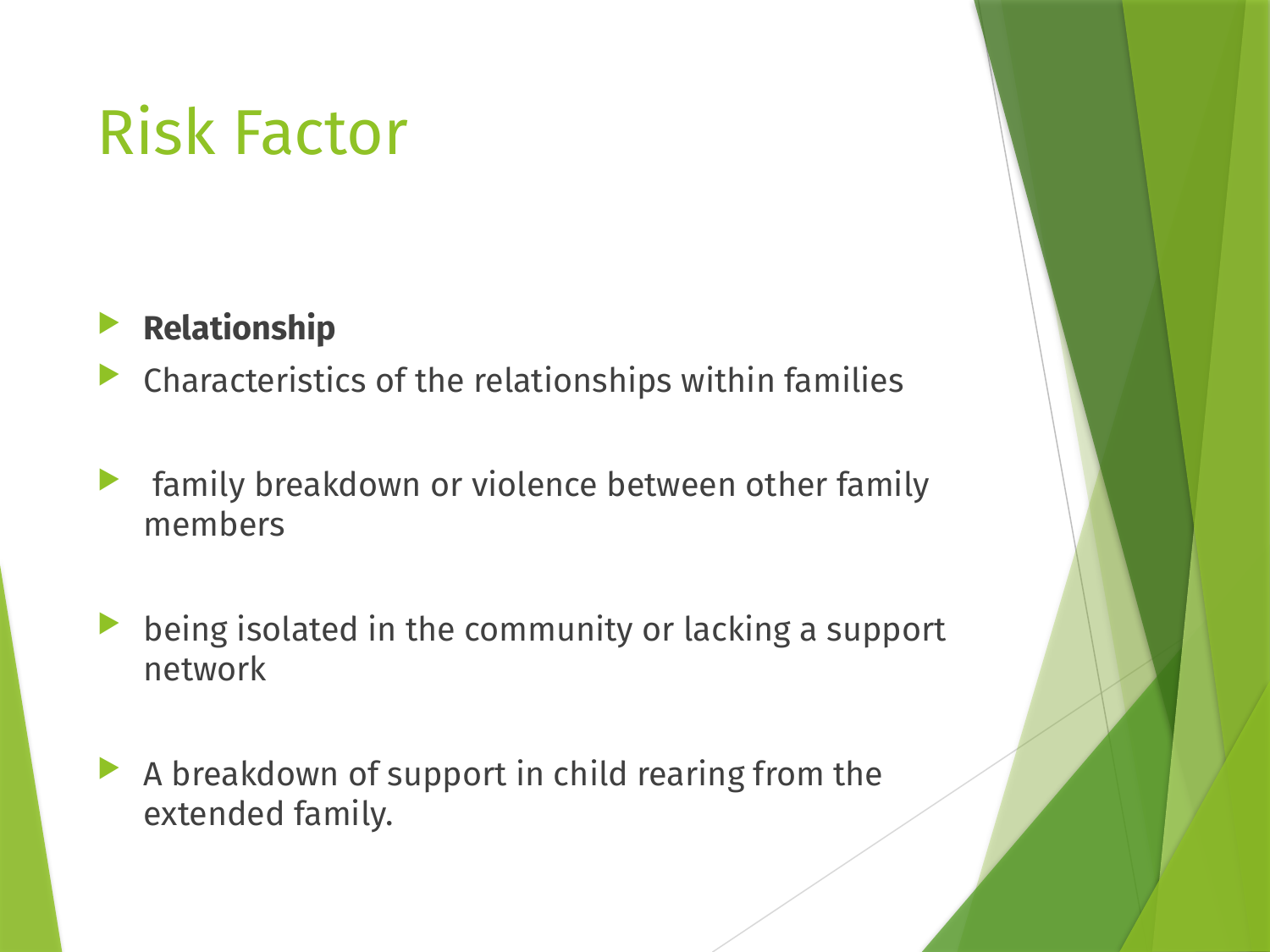

# Risk Factor
Relationship
Characteristics of the relationships within families

 family breakdown or violence between other family members

being isolated in the community or lacking a support network

A breakdown of support in child rearing from the extended family.